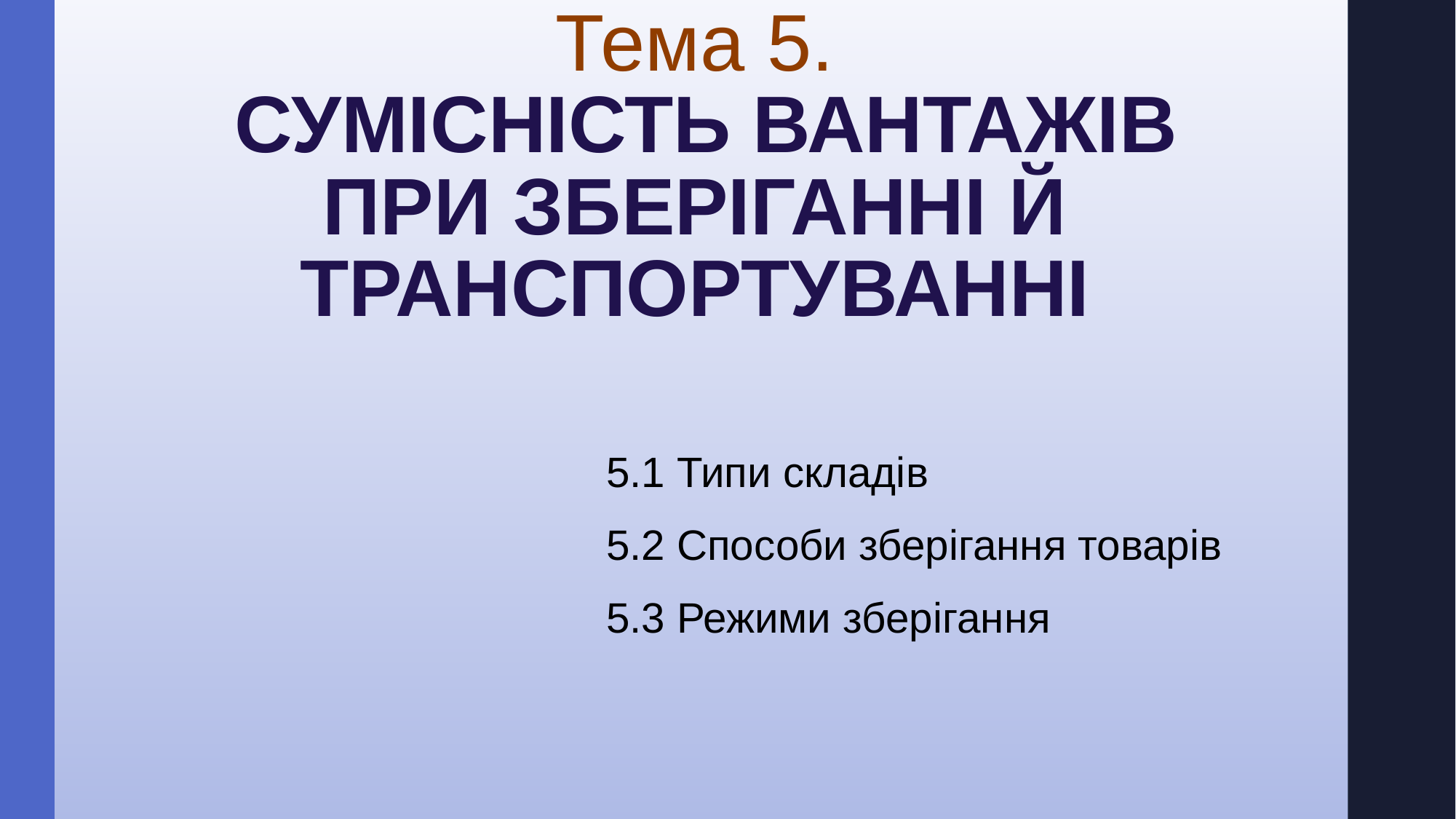

# Тема 5. СУМІСНІСТЬ ВАНТАЖІВ ПРИ ЗБЕРІГАННІ Й ТРАНСПОРТУВАННІ
5.1 Типи складів
5.2 Способи зберігання товарів
5.3 Режими зберігання